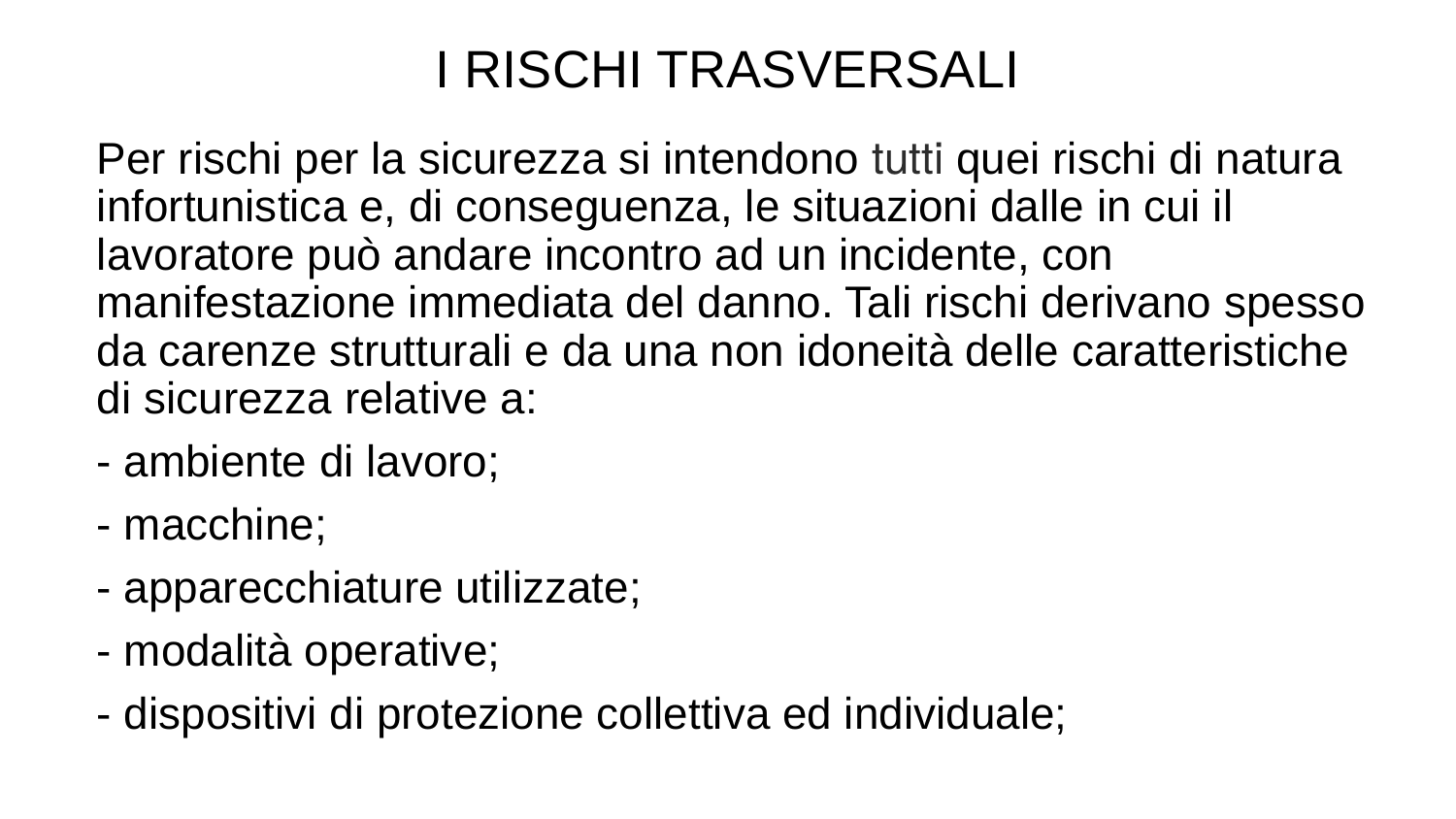

I RISCHI TRASVERSALI
Per rischi per la sicurezza si intendono tutti quei rischi di natura infortunistica e, di conseguenza, le situazioni dalle in cui il lavoratore può andare incontro ad un incidente, con manifestazione immediata del danno. Tali rischi derivano spesso da carenze strutturali e da una non idoneità delle caratteristiche di sicurezza relative a:
- ambiente di lavoro;
- macchine;
- apparecchiature utilizzate;
- modalità operative;
- dispositivi di protezione collettiva ed individuale;